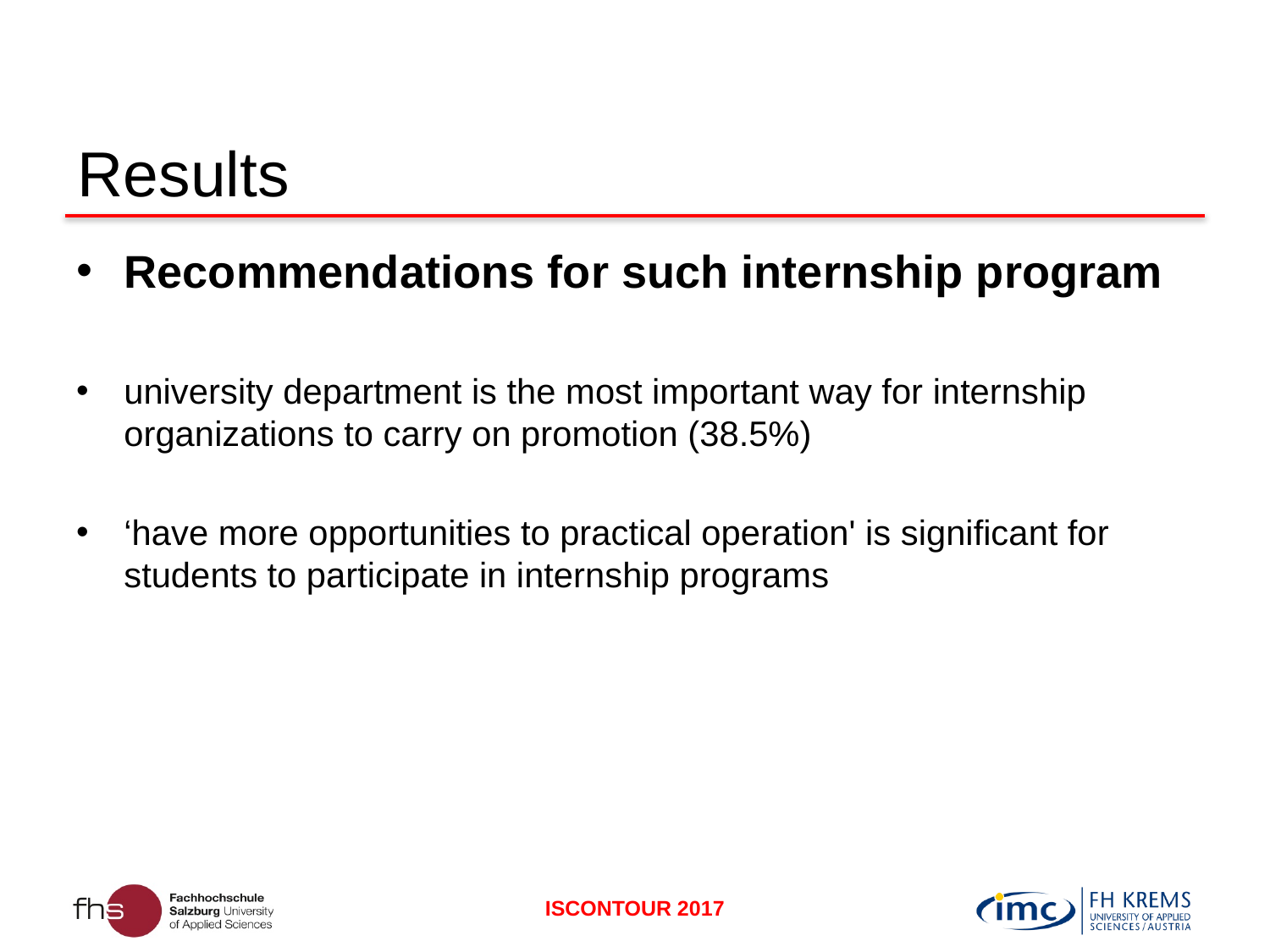

# Results
Recommendations for such internship program

university department is the most important way for internship organizations to carry on promotion (38.5%)

‘have more opportunities to practical operation' is significant for students to participate in internship programs